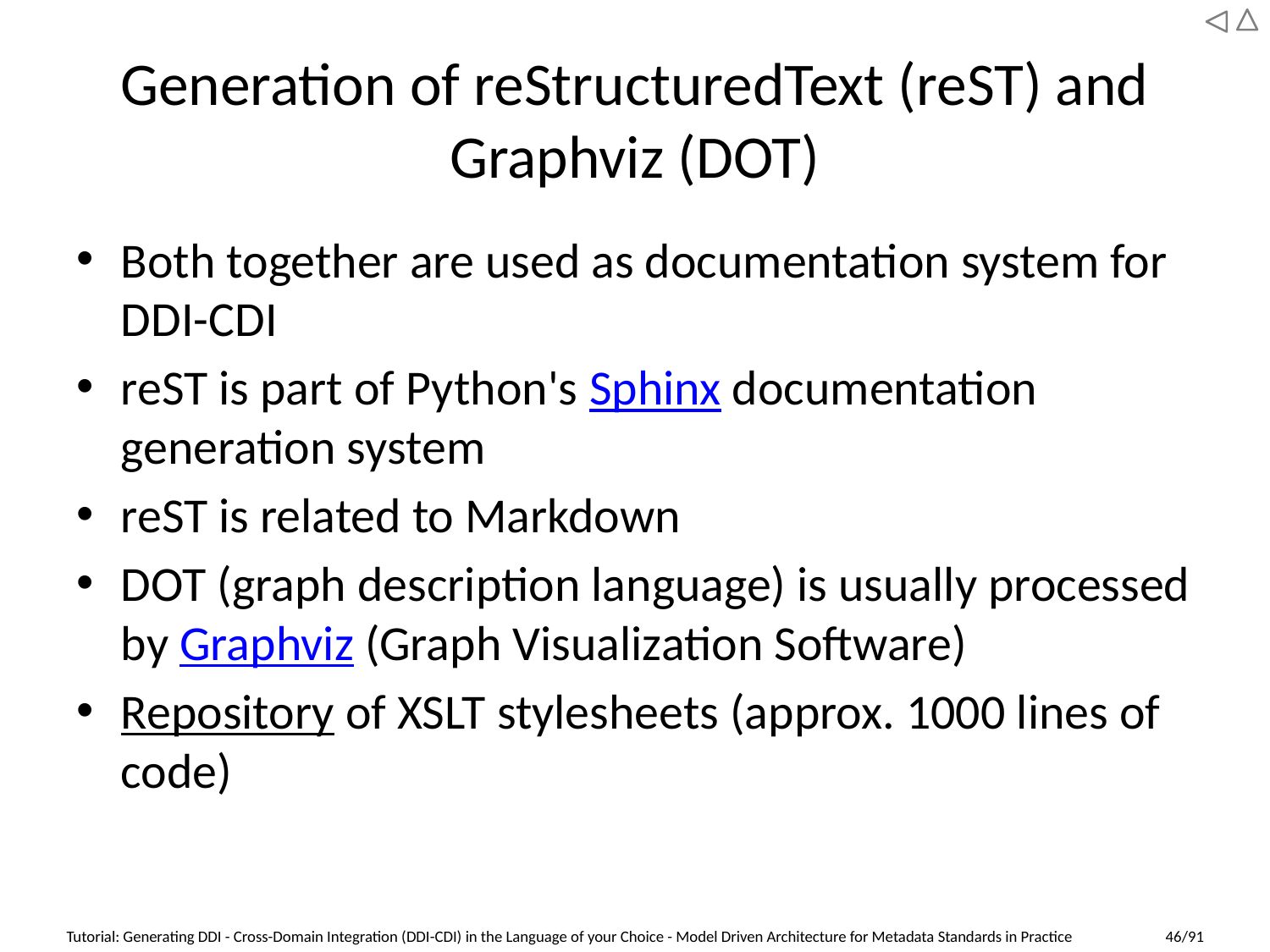

# Generation of reStructuredText (reST) and Graphviz (DOT)
Both together are used as documentation system for DDI-CDI
reST is part of Python's Sphinx documentation generation system
reST is related to Markdown
DOT (graph description language) is usually processed by Graphviz (Graph Visualization Software)
Repository of XSLT stylesheets (approx. 1000 lines of code)